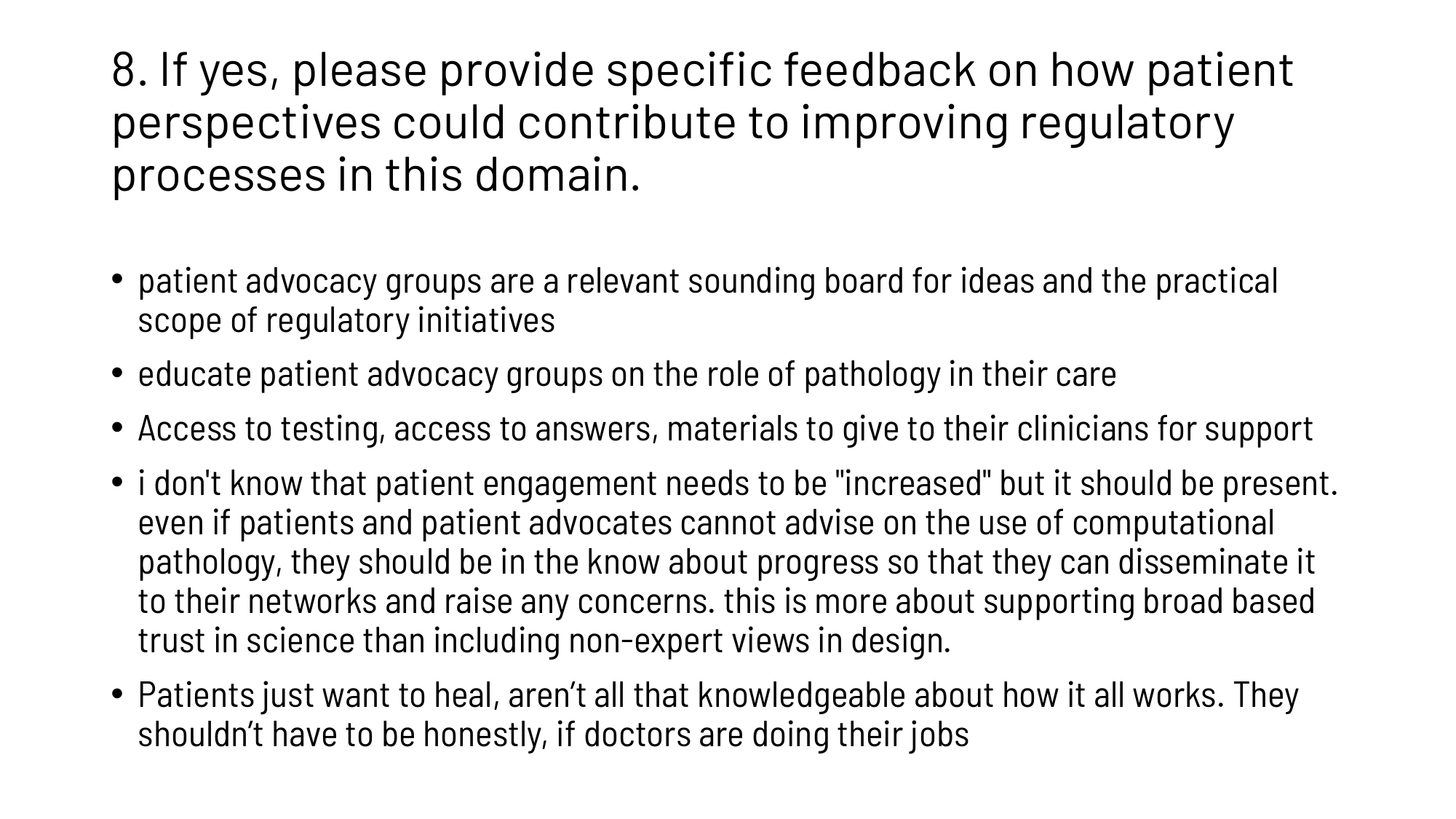

# 8. If yes, please provide specific feedback on how patient perspectives could contribute to improving regulatory processes in this domain.
patient advocacy groups are a relevant sounding board for ideas and the practical scope of regulatory initiatives
educate patient advocacy groups on the role of pathology in their care
Access to testing, access to answers, materials to give to their clinicians for support
i don't know that patient engagement needs to be "increased" but it should be present. even if patients and patient advocates cannot advise on the use of computational pathology, they should be in the know about progress so that they can disseminate it to their networks and raise any concerns. this is more about supporting broad based trust in science than including non-expert views in design.
Patients just want to heal, aren’t all that knowledgeable about how it all works. They shouldn’t have to be honestly, if doctors are doing their jobs